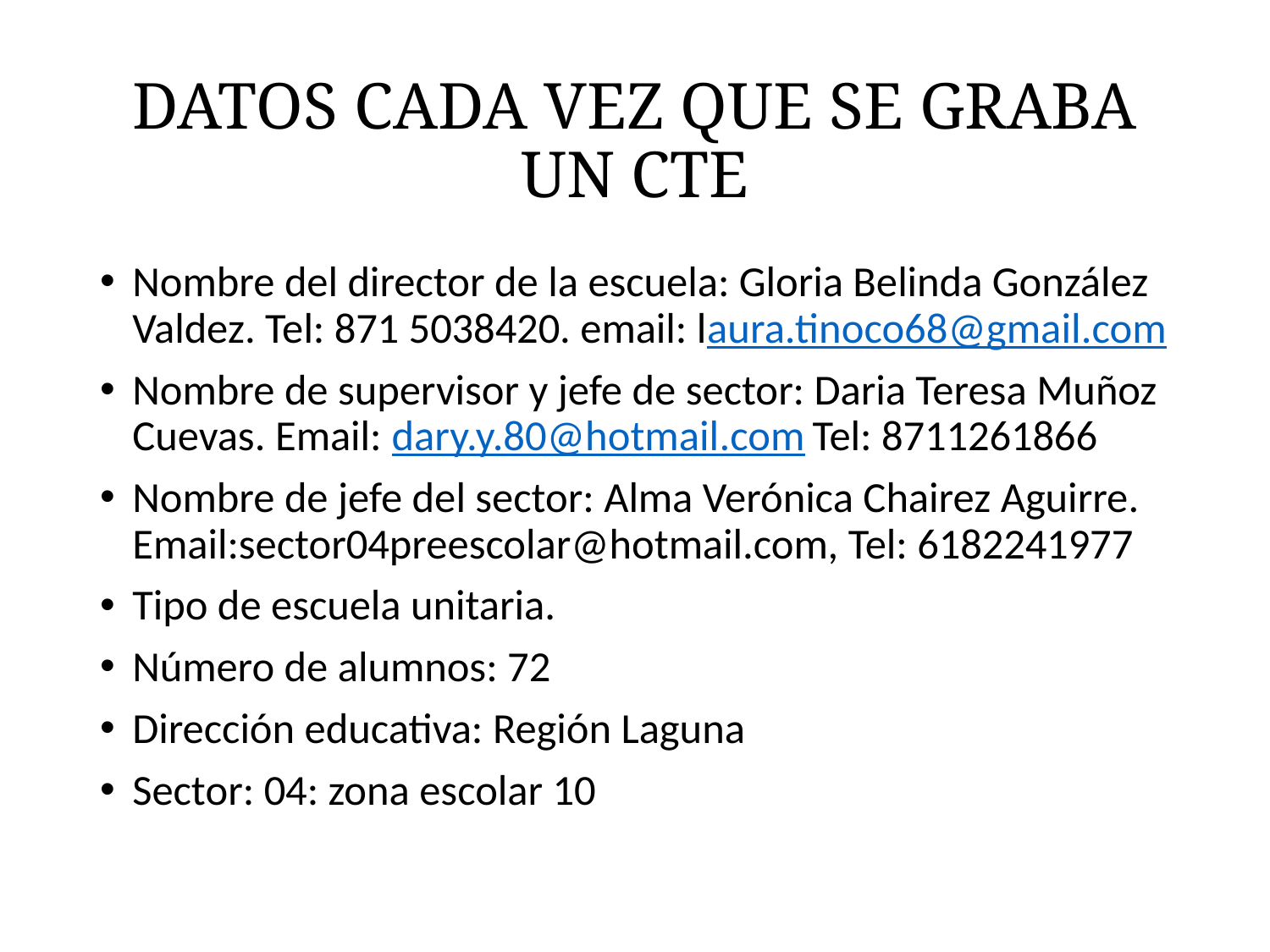

# DATOS CADA VEZ QUE SE GRABA UN CTE
Nombre del director de la escuela: Gloria Belinda González Valdez. Tel: 871 5038420. email: laura.tinoco68@gmail.com
Nombre de supervisor y jefe de sector: Daria Teresa Muñoz Cuevas. Email: dary.y.80@hotmail.com Tel: 8711261866
Nombre de jefe del sector: Alma Verónica Chairez Aguirre. Email:sector04preescolar@hotmail.com, Tel: 6182241977
Tipo de escuela unitaria.
Número de alumnos: 72
Dirección educativa: Región Laguna
Sector: 04: zona escolar 10